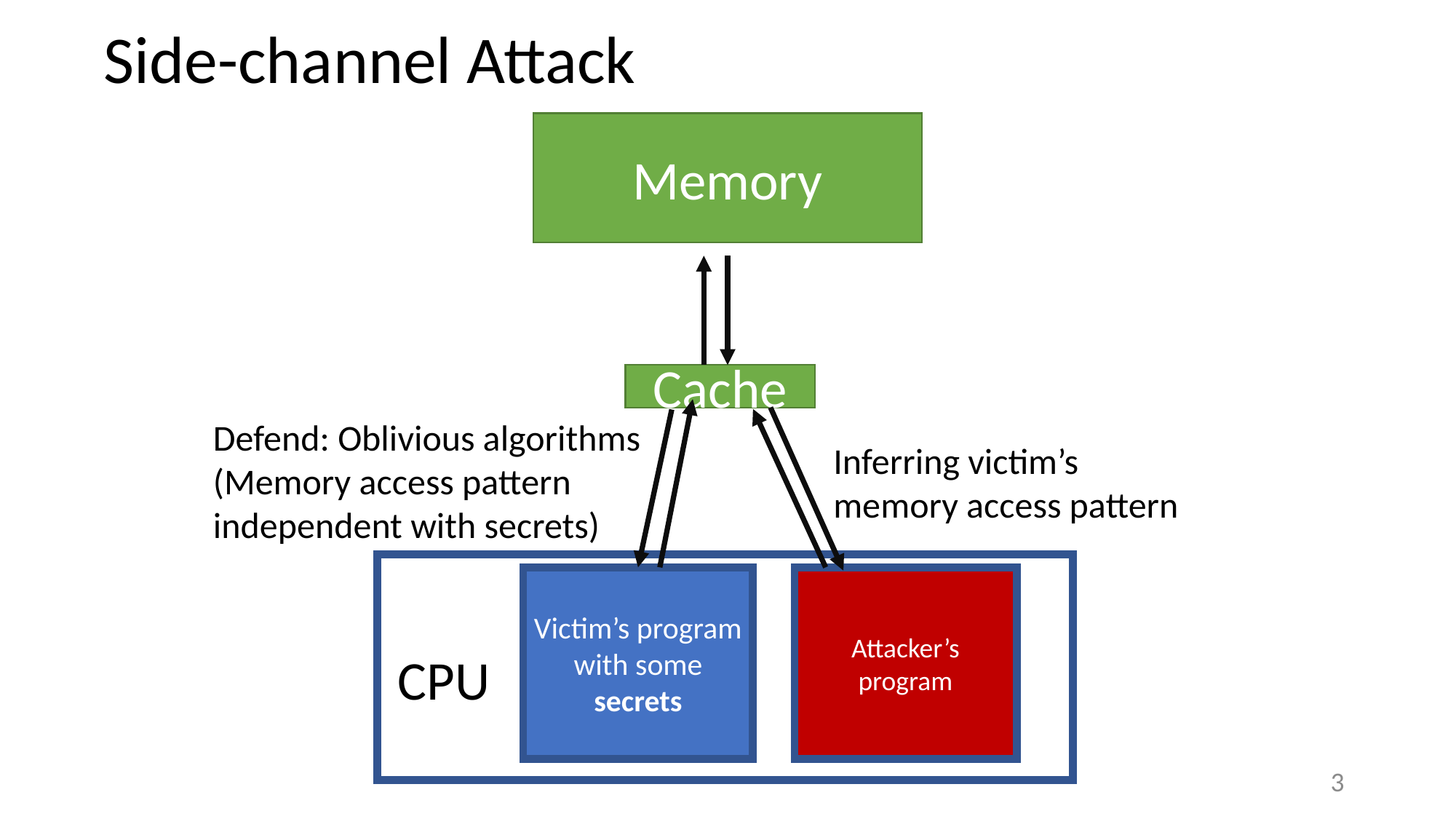

# Side-channel Attack
Memory
Cache
Defend: Oblivious algorithms
(Memory access pattern independent with secrets)
Inferring victim’s
memory access pattern

Victim’s program
with some secrets
Attacker’s program
CPU
3